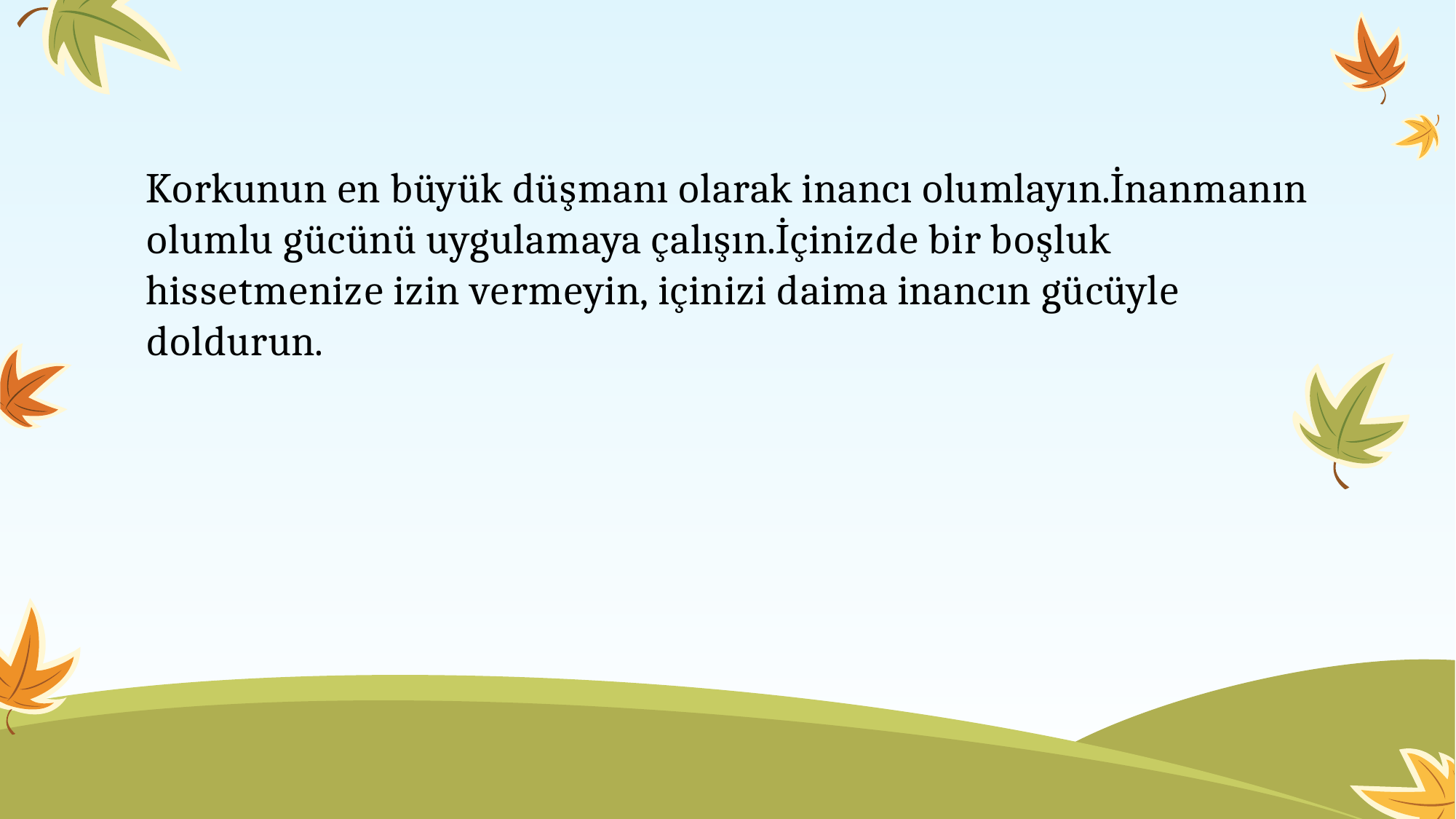

Korkunun en büyük düşmanı olarak inancı olumlayın.İnanmanın olumlu gücünü uygulamaya çalışın.İçinizde bir boşluk hissetmenize izin vermeyin, içinizi daima inancın gücüyle doldurun.